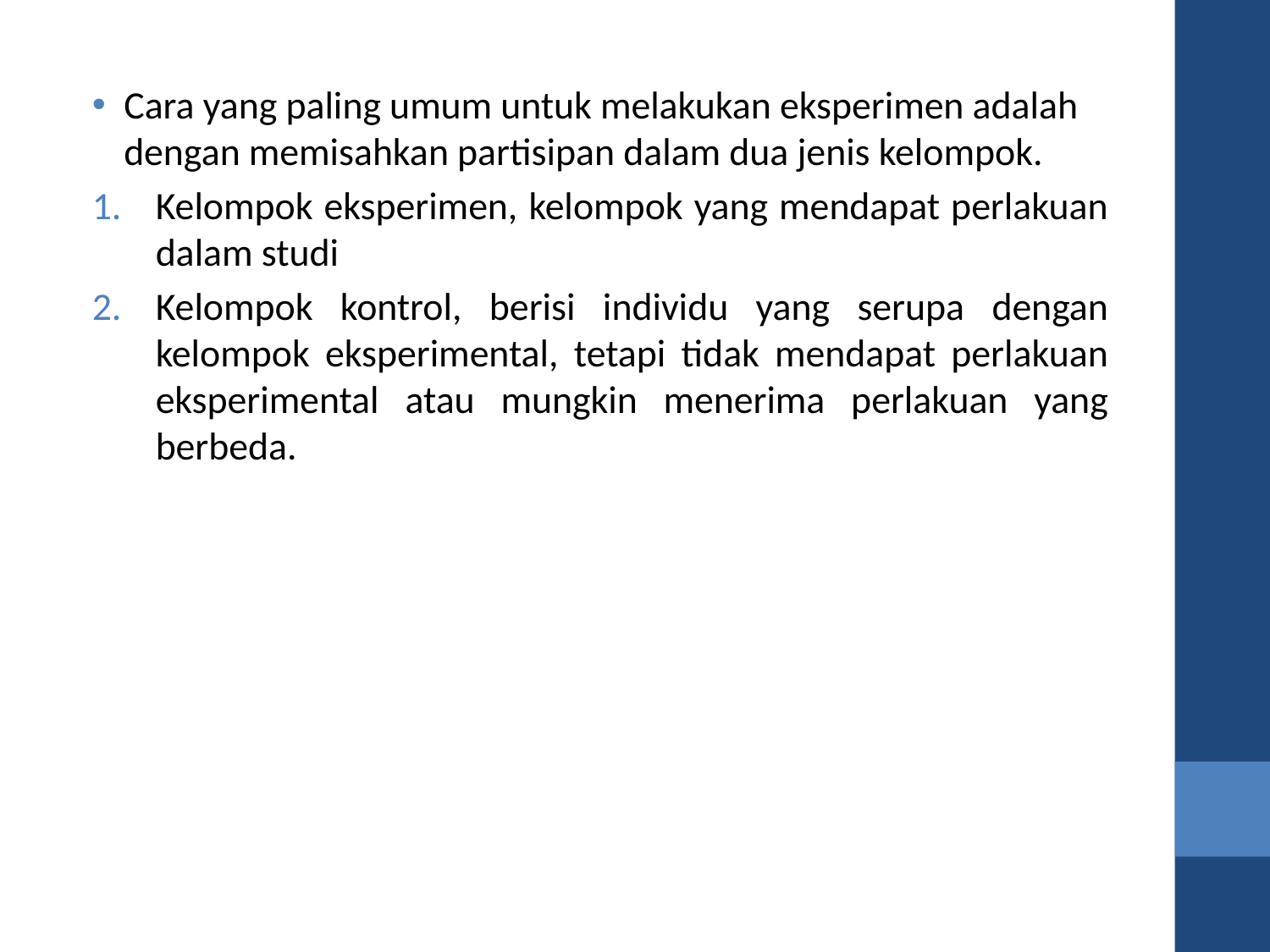

Cara yang paling umum untuk melakukan eksperimen adalah dengan memisahkan partisipan dalam dua jenis kelompok.
Kelompok eksperimen, kelompok yang mendapat perlakuan dalam studi
Kelompok kontrol, berisi individu yang serupa dengan kelompok eksperimental, tetapi tidak mendapat perlakuan eksperimental atau mungkin menerima perlakuan yang berbeda.